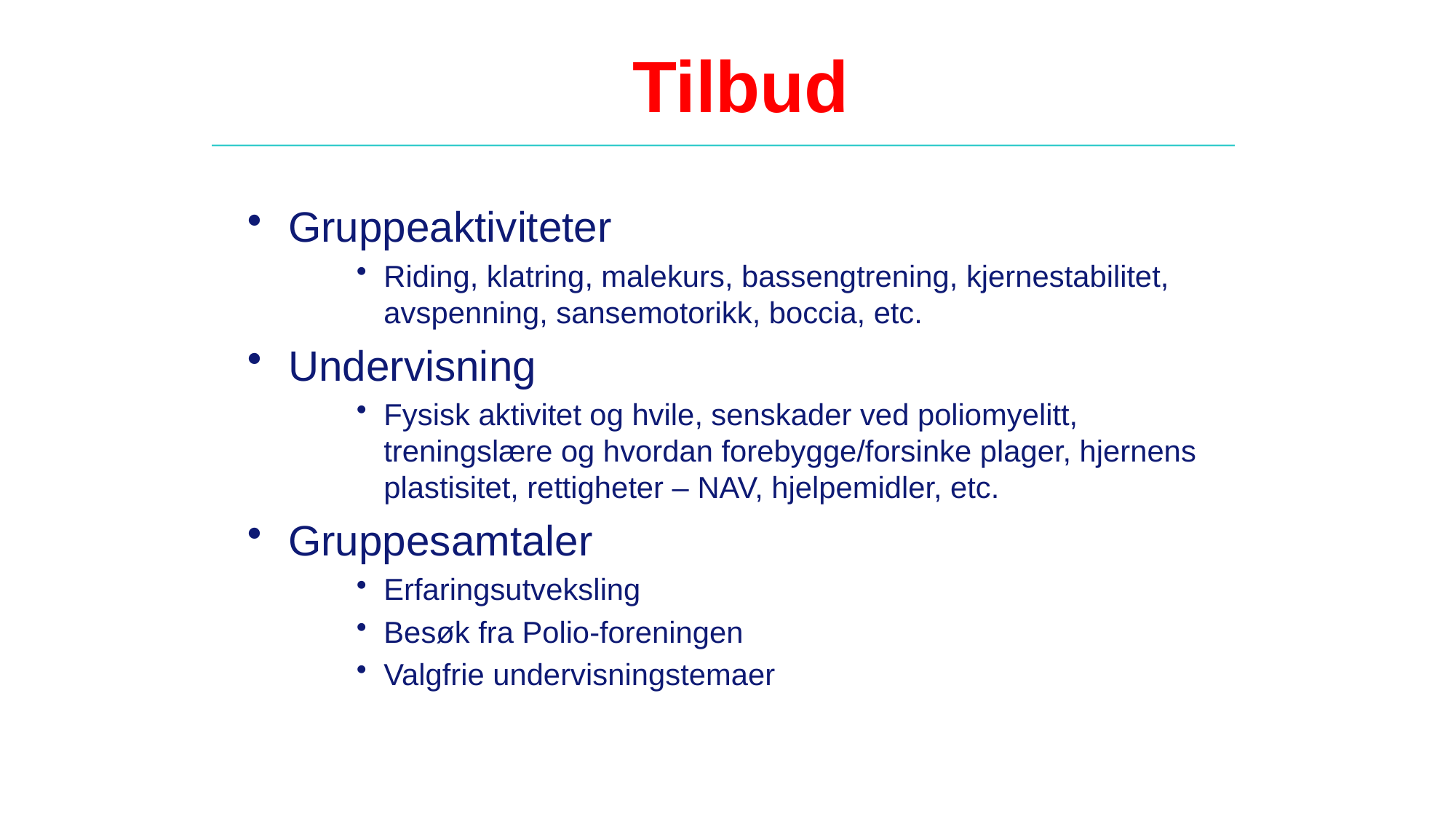

# Tilbud

Gruppeaktiviteter
Riding, klatring, malekurs, bassengtrening, kjernestabilitet, avspenning, sansemotorikk, boccia, etc.
Undervisning
Fysisk aktivitet og hvile, senskader ved poliomyelitt, treningslære og hvordan forebygge/forsinke plager, hjernens plastisitet, rettigheter – NAV, hjelpemidler, etc.
Gruppesamtaler
Erfaringsutveksling
Besøk fra Polio-foreningen
Valgfrie undervisningstemaer